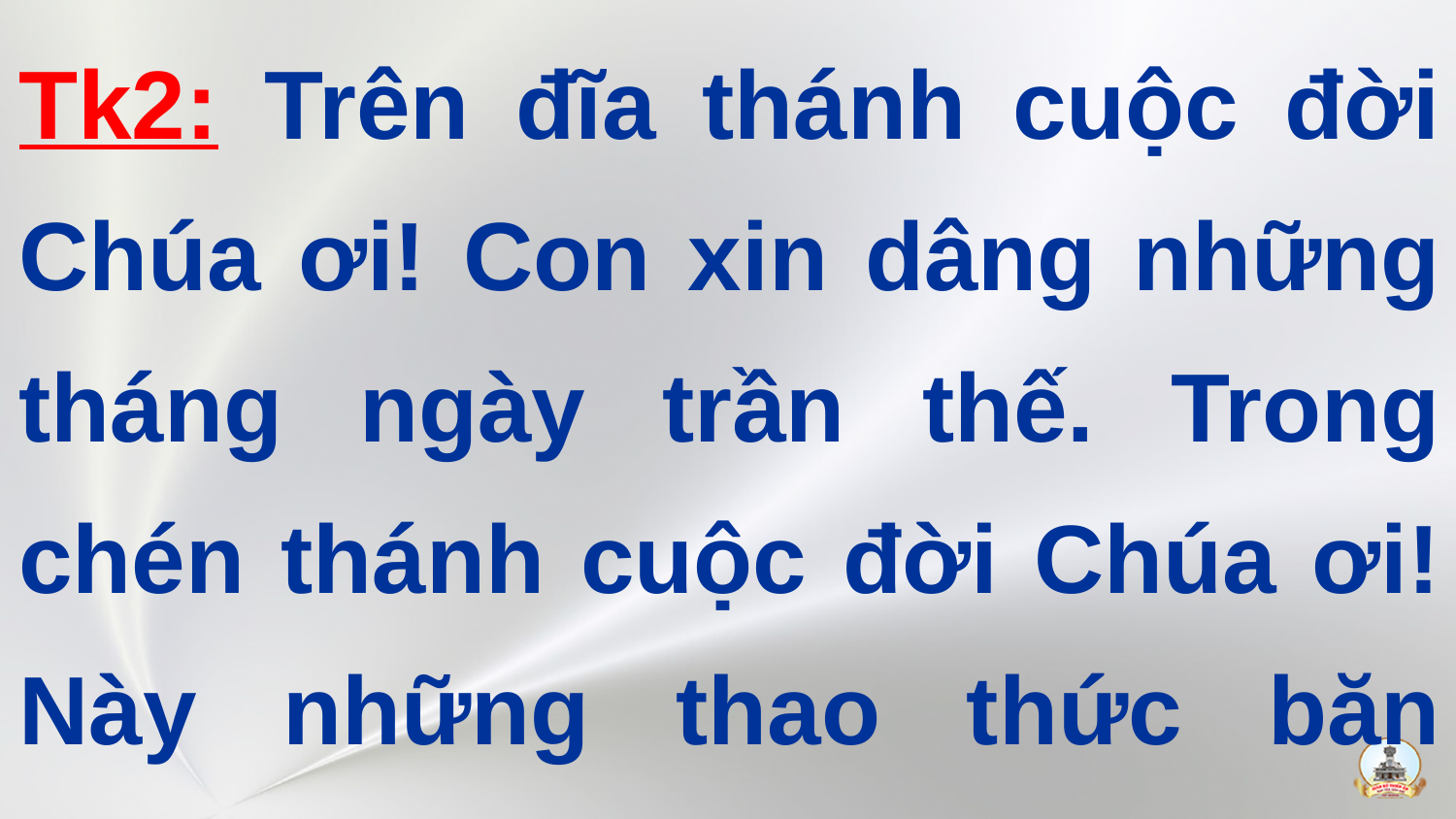

Tk2: Trên đĩa thánh cuộc đời Chúa ơi! Con xin dâng những tháng ngày trần thế. Trong chén thánh cuộc đời Chúa ơi! Này những thao thức băn khoăn trong đời.